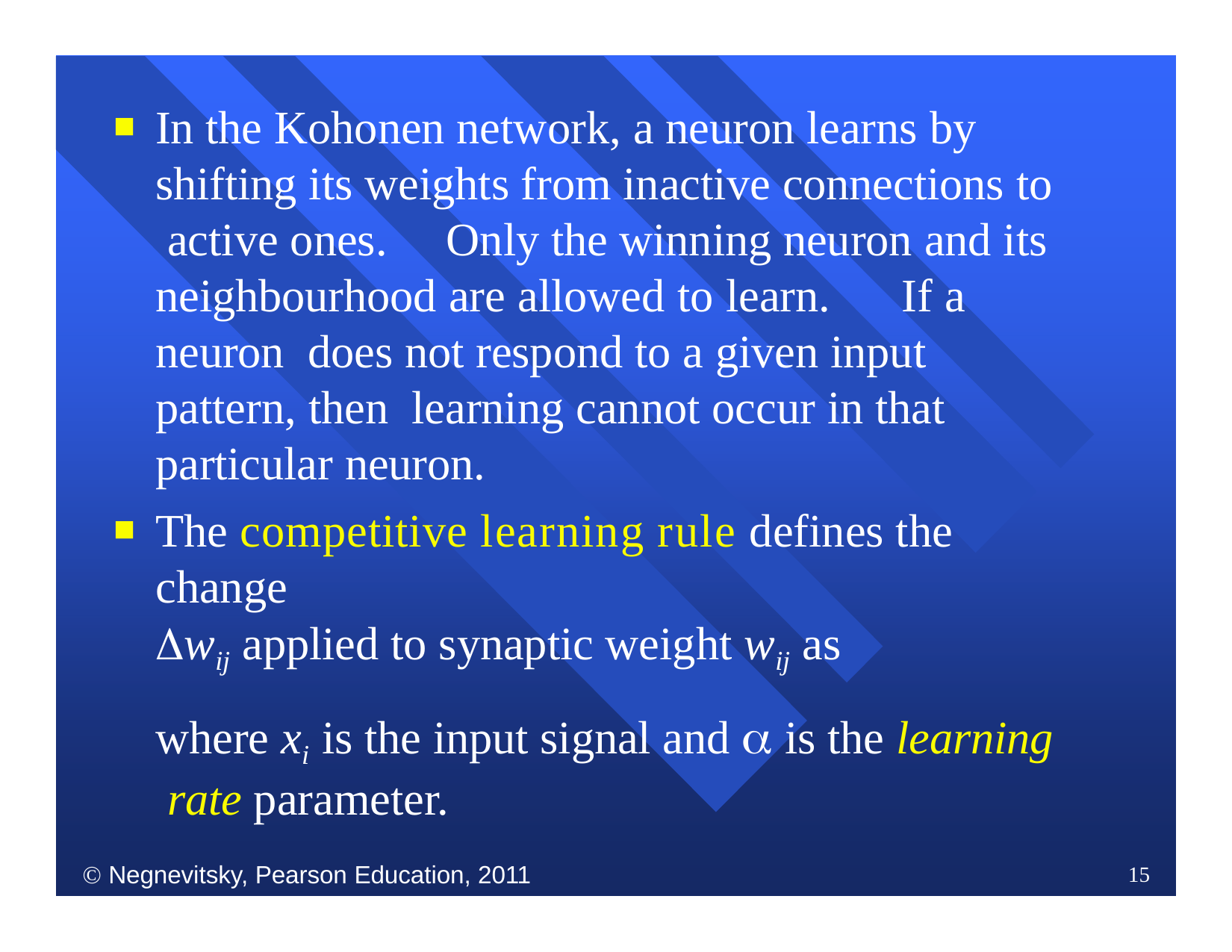

In the Kohonen network, a neuron learns by  shifting its weights from inactive connections to  active ones.	Only the winning neuron and its  neighbourhood are allowed to learn.	If a neuron  does not respond to a given input pattern, then  learning cannot occur in that particular neuron.
The competitive learning rule defines the change
Δwij applied to synaptic weight wij as
where xi is the input signal and α is the learning  rate parameter.
© Negnevitsky, Pearson Education, 2011
15